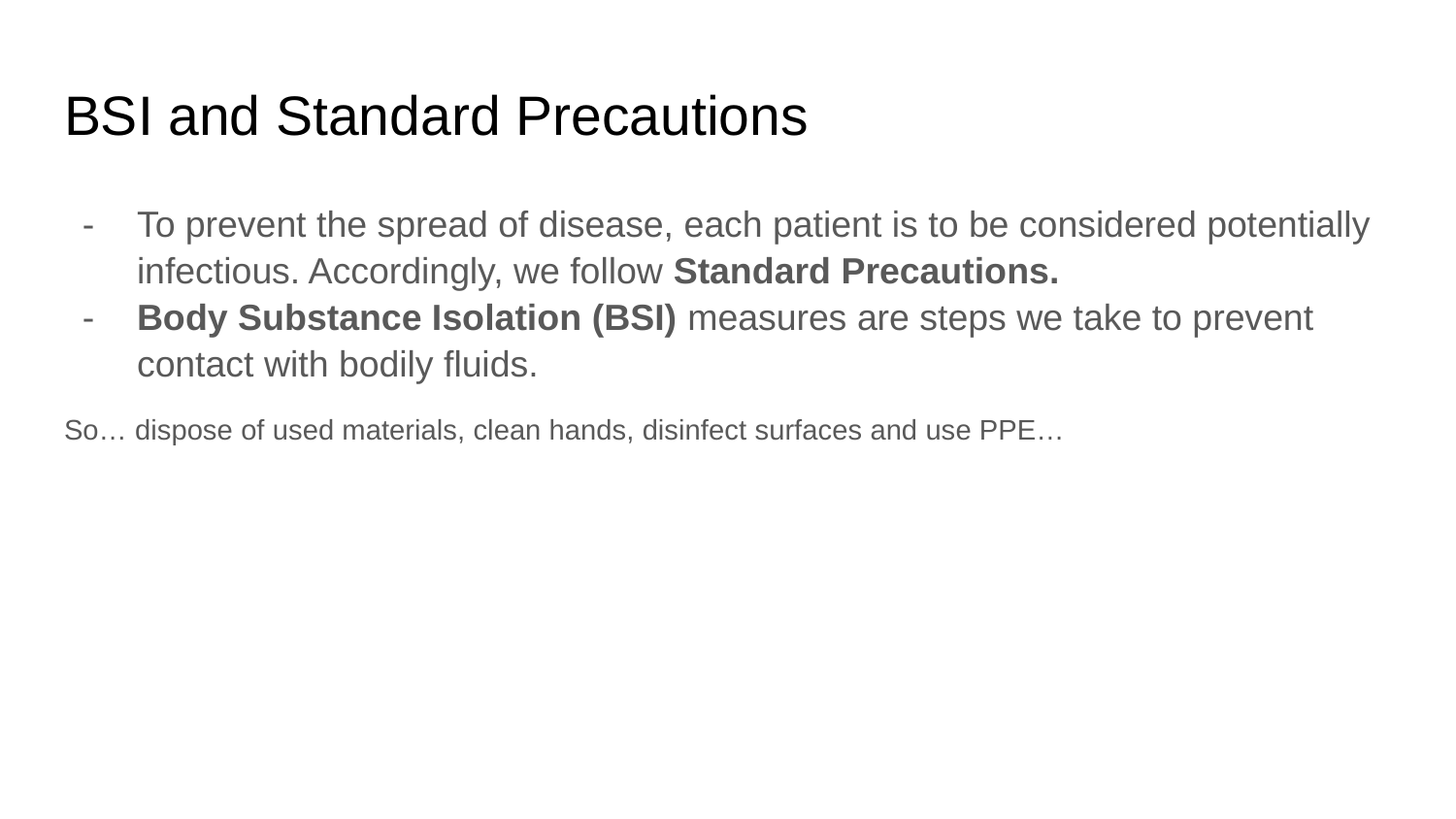

# BSI and Standard Precautions
To prevent the spread of disease, each patient is to be considered potentially infectious. Accordingly, we follow Standard Precautions.
Body Substance Isolation (BSI) measures are steps we take to prevent contact with bodily fluids.
So… dispose of used materials, clean hands, disinfect surfaces and use PPE…